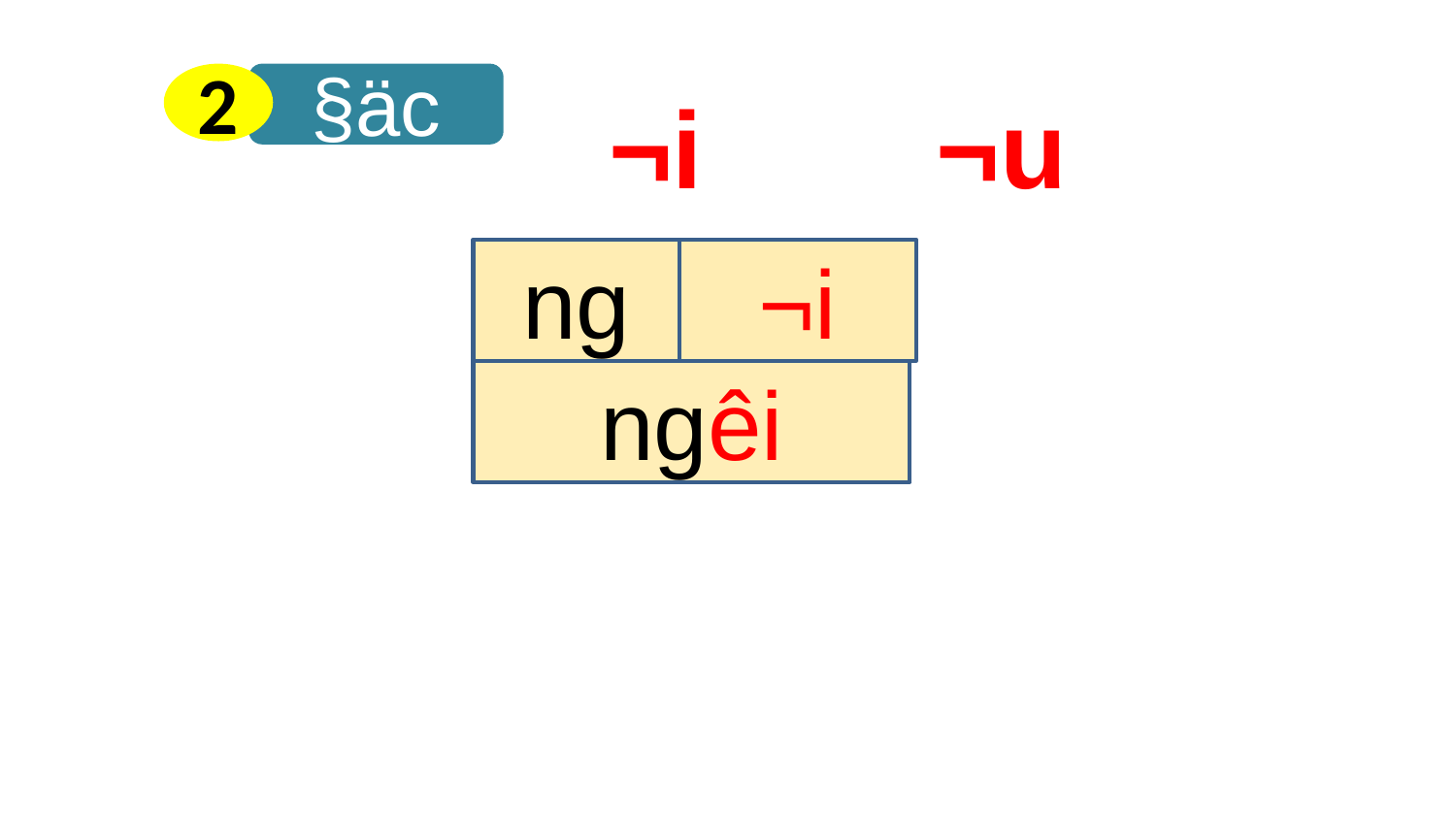

2
§äc
­¬i
­¬u
ng
­¬i
ng­êi